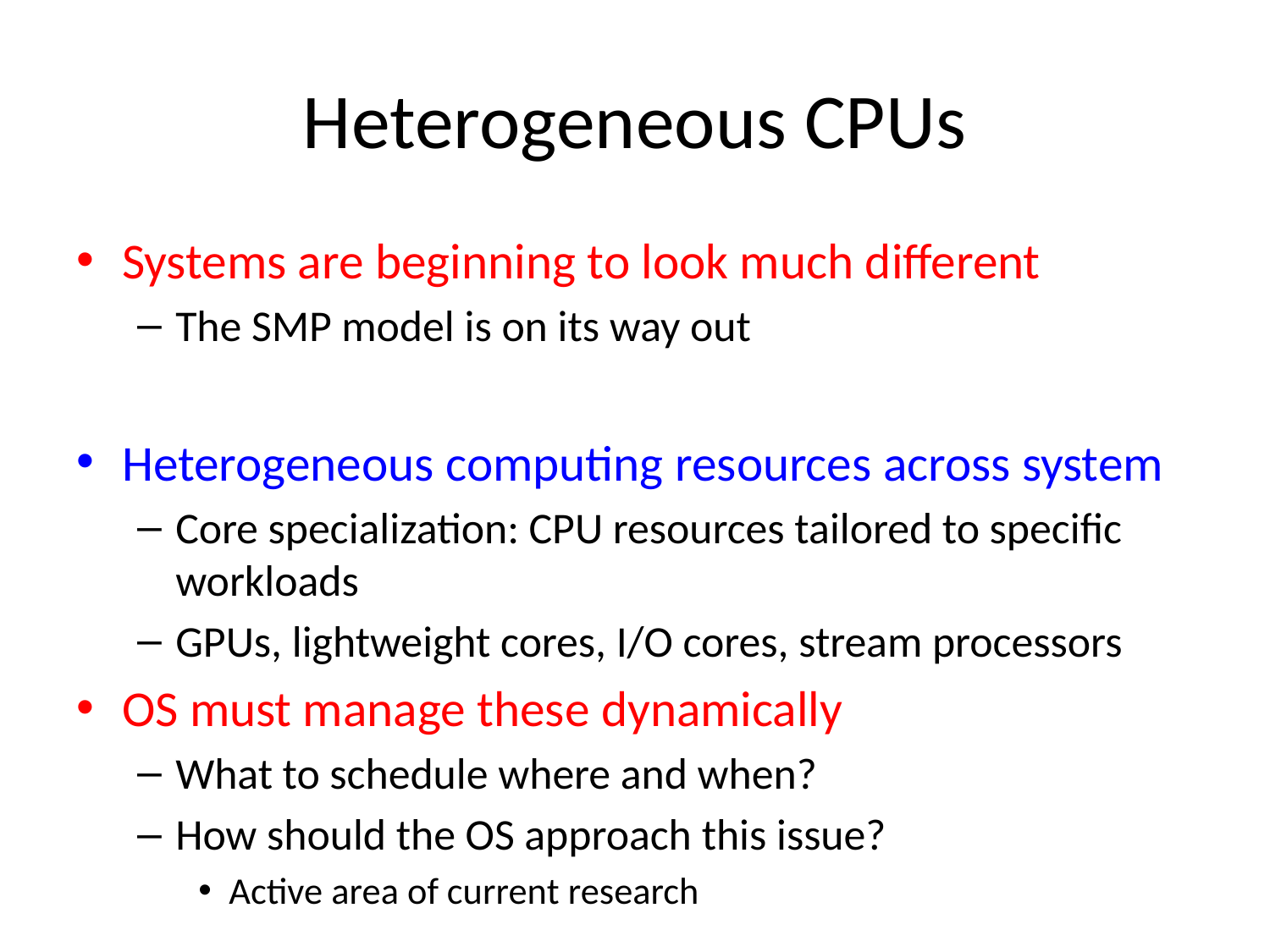

# Heterogeneous CPUs
Systems are beginning to look much different
The SMP model is on its way out

Heterogeneous computing resources across system
Core specialization: CPU resources tailored to specific workloads
GPUs, lightweight cores, I/O cores, stream processors
OS must manage these dynamically
What to schedule where and when?
How should the OS approach this issue?
Active area of current research